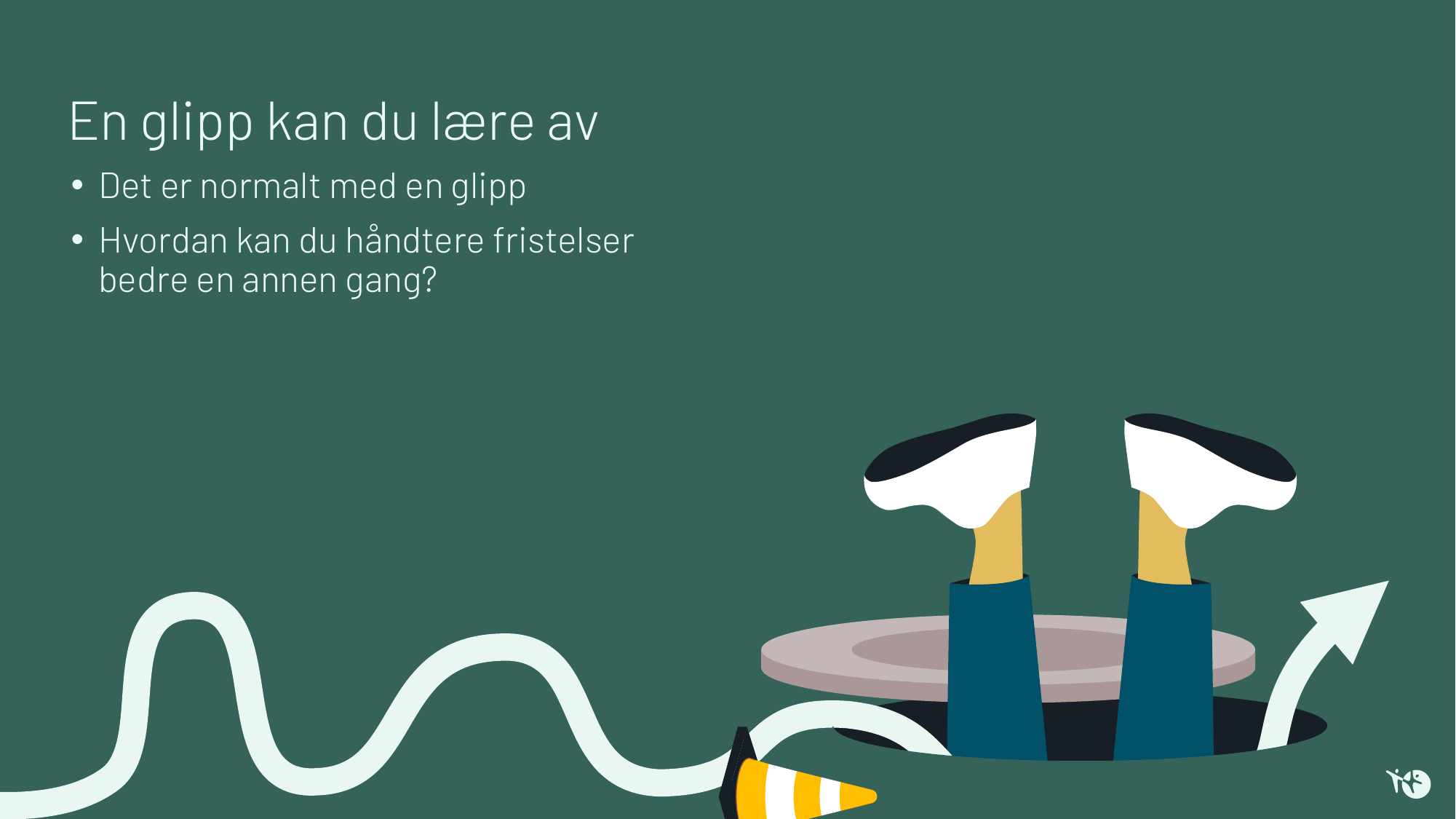

# En glipp kan du lære av
Det er normalt med en glipp
Hvordan kan du håndtere fristelser bedre en annen gang?